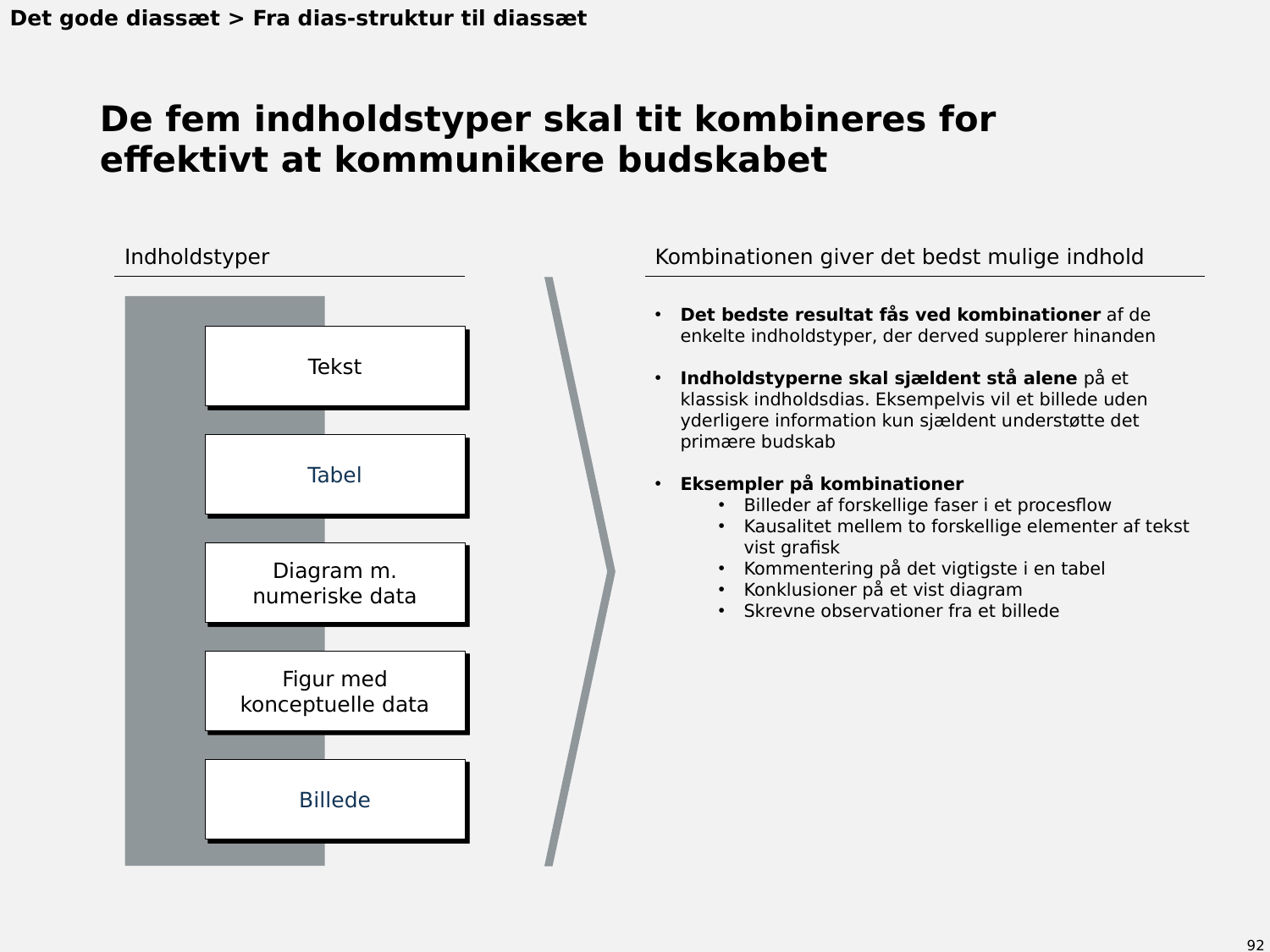

Det gode diassæt > Fra dias-struktur til diassæt
# De fem indholdstyper skal tit kombineres for effektivt at kommunikere budskabet
Indholdstyper
Kombinationen giver det bedst mulige indhold
Det bedste resultat fås ved kombinationer af de enkelte indholdstyper, der derved supplerer hinanden

Indholdstyperne skal sjældent stå alene på et klassisk indholdsdias. Eksempelvis vil et billede uden yderligere information kun sjældent understøtte det primære budskab

Eksempler på kombinationer
Billeder af forskellige faser i et procesflow
Kausalitet mellem to forskellige elementer af tekst vist grafisk
Kommentering på det vigtigste i en tabel
Konklusioner på et vist diagram
Skrevne observationer fra et billede

Tekst
Tabel
Diagram m. numeriske data
Figur med konceptuelle data
Billede
92